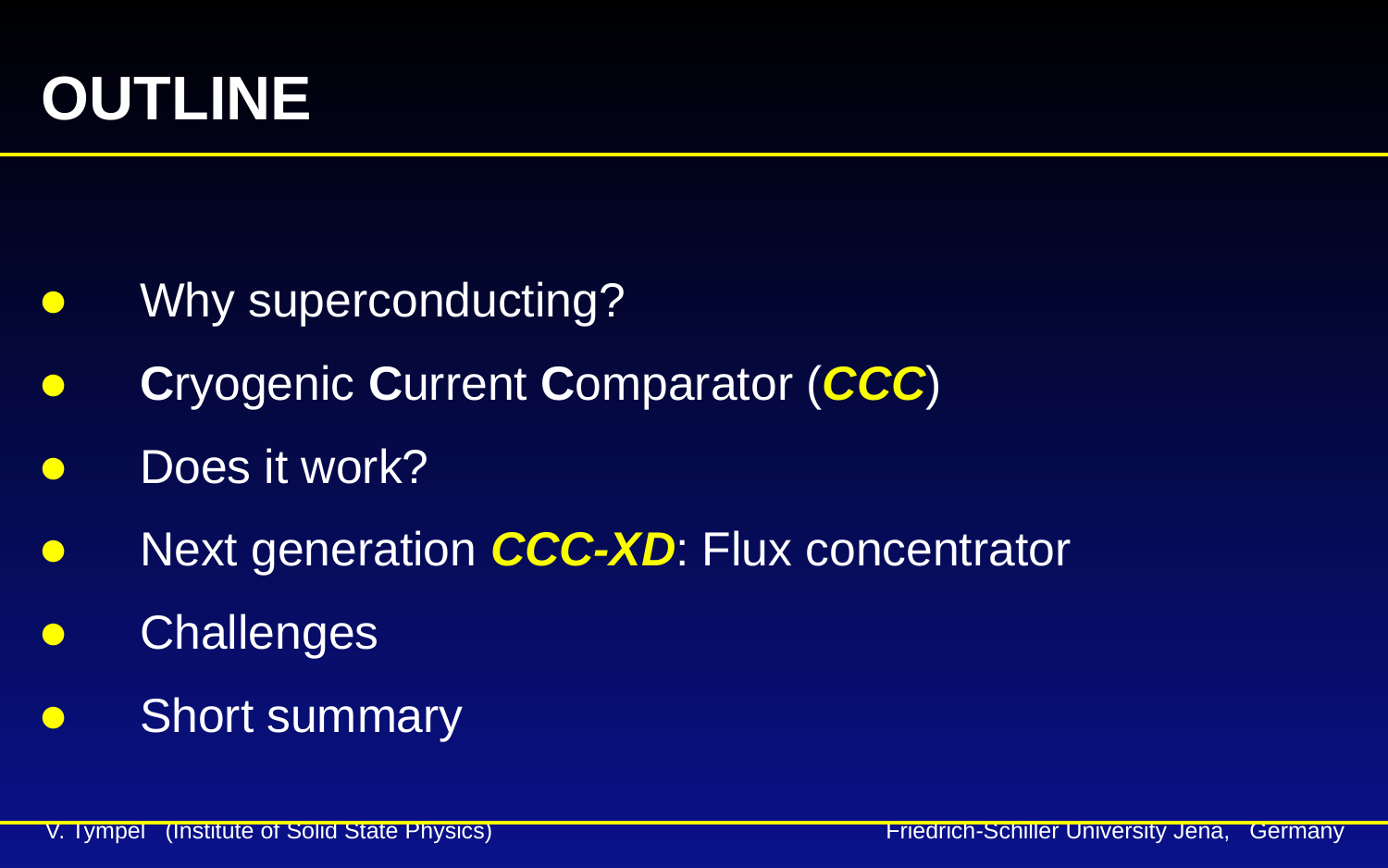

OUTLINE
● 	Why superconducting?
● 	Cryogenic Current Comparator (CCC)
● 	Does it work?
● 	Next generation CCC-XD: Flux concentrator
● 	Challenges
● 	Short summary
V. Tympel   (Institute of Solid State Physics)                                                             Friedrich-Schiller University Jena,   Germany